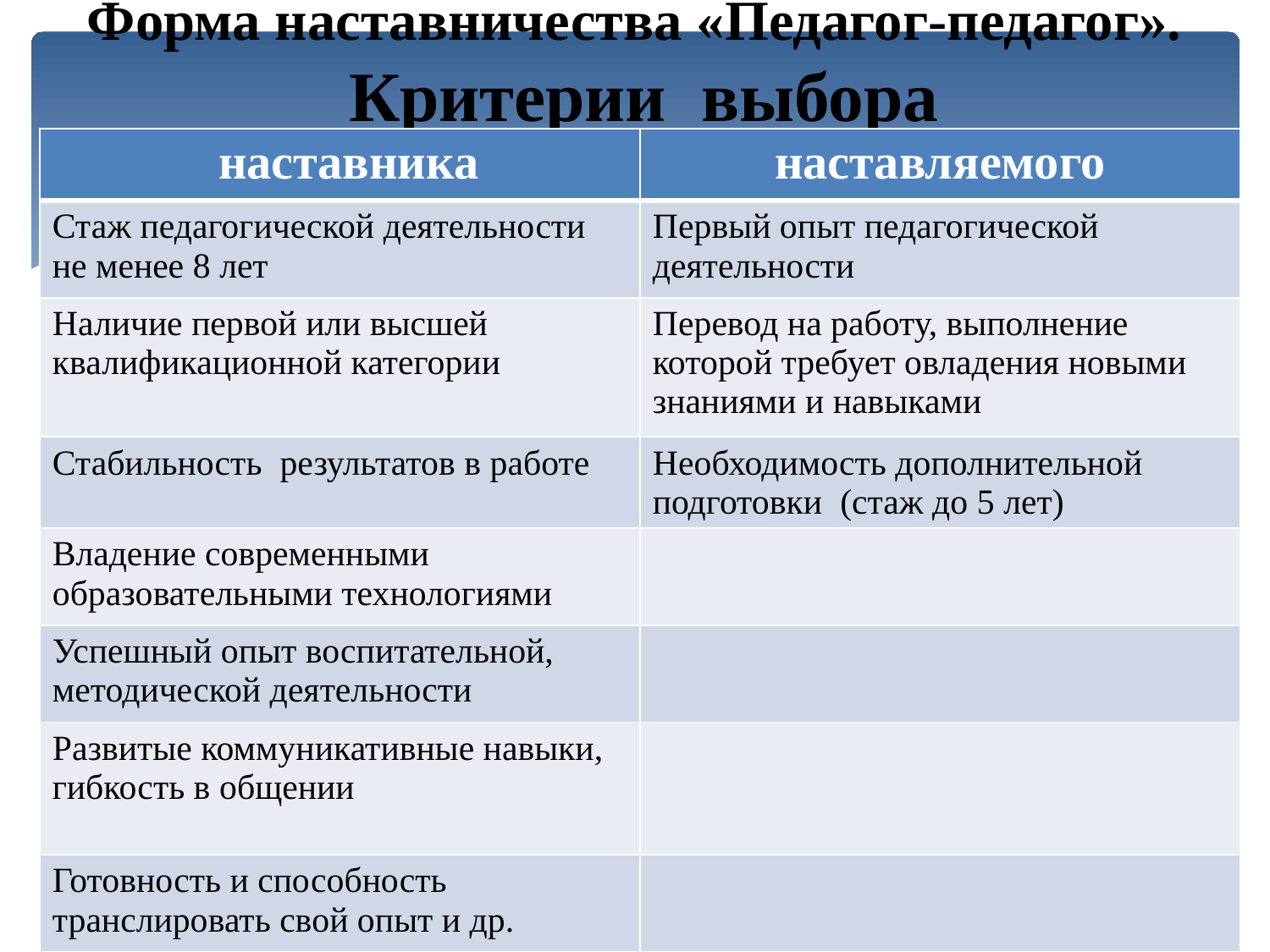

# Форма наставничества «Педагог-педагог». Критерии  выбора
| наставника | наставляемого |
| --- | --- |
| Стаж педагогической деятельности не менее 8 лет | Первый опыт педагогической деятельности |
| Наличие первой или высшей квалификационной категории | Перевод на работу, выполнение которой требует овладения новыми знаниями и навыками |
| Стабильность результатов в работе | Необходимость дополнительной подготовки (стаж до 5 лет) |
| Владение современными образовательными технологиями |  |
| Успешный опыт воспитательной, методической деятельности |  |
| Развитые коммуникативные навыки, гибкость в общении |  |
| Готовность и способность транслировать свой опыт и др. |  |